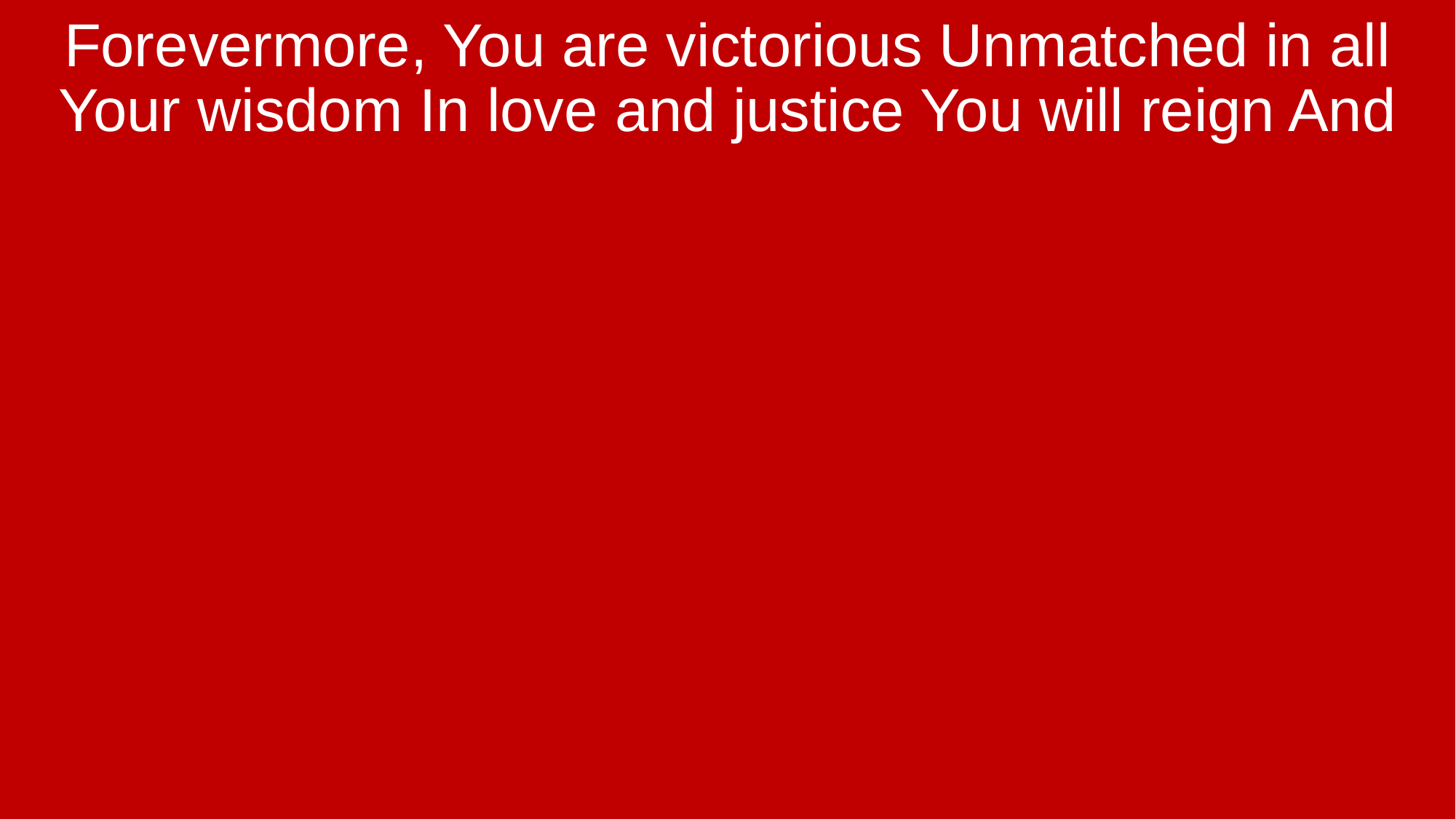

Forevermore, You are victorious Unmatched in all Your wisdom In love and justice You will reign And